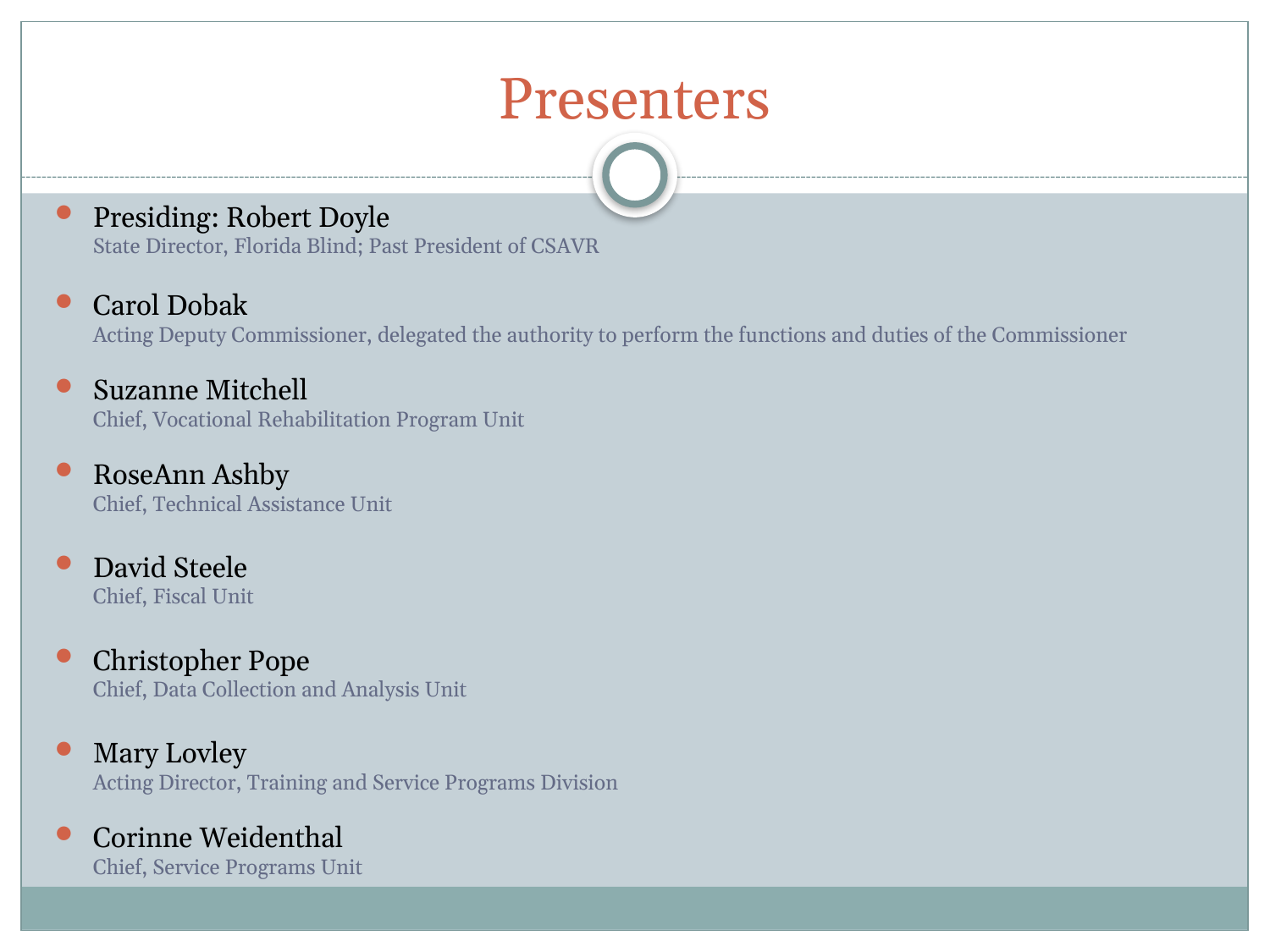

# Presenters

Presiding: Robert Doyle
State Director, Florida Blind; Past President of CSAVR

Carol Dobak
Acting Deputy Commissioner, delegated the authority to perform the functions and duties of the Commissioner

Suzanne Mitchell
Chief, Vocational Rehabilitation Program Unit

RoseAnn Ashby
Chief, Technical Assistance Unit

David Steele
Chief, Fiscal Unit

Christopher Pope
Chief, Data Collection and Analysis Unit

Mary Lovley
Acting Director, Training and Service Programs Division

Corinne Weidenthal
Chief, Service Programs Unit